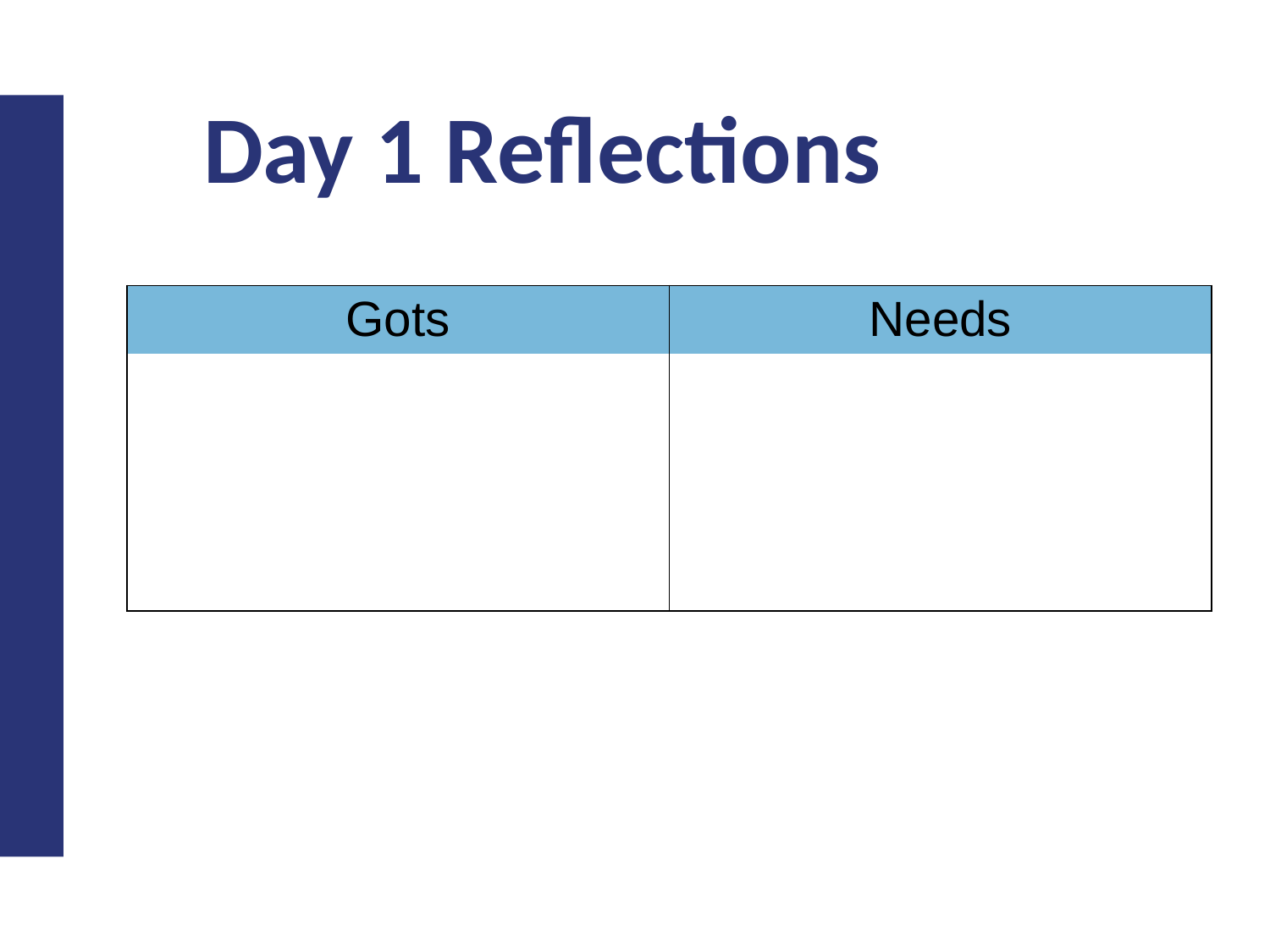

# Day 1 Reflections
| Gots | Needs |
| --- | --- |
|  |  |
|  |  |
|  |  |
|  |  |
|  |  |